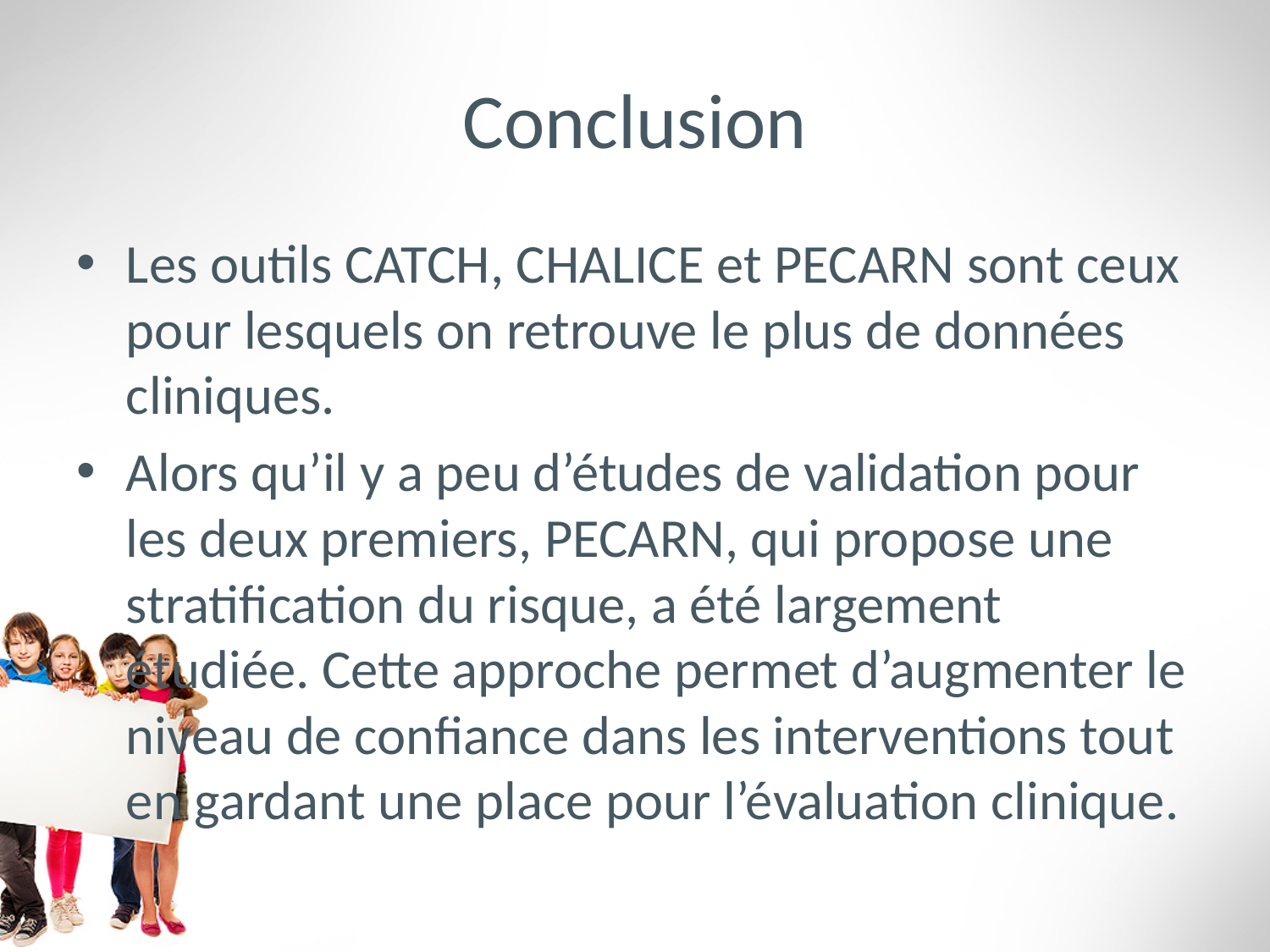

# Conclusion
Les outils CATCH, CHALICE et PECARN sont ceux pour lesquels on retrouve le plus de données cliniques.
Alors qu’il y a peu d’études de validation pour les deux premiers, PECARN, qui propose une stratification du risque, a été largement étudiée. Cette approche permet d’augmenter le niveau de confiance dans les interventions tout en gardant une place pour l’évaluation clinique.